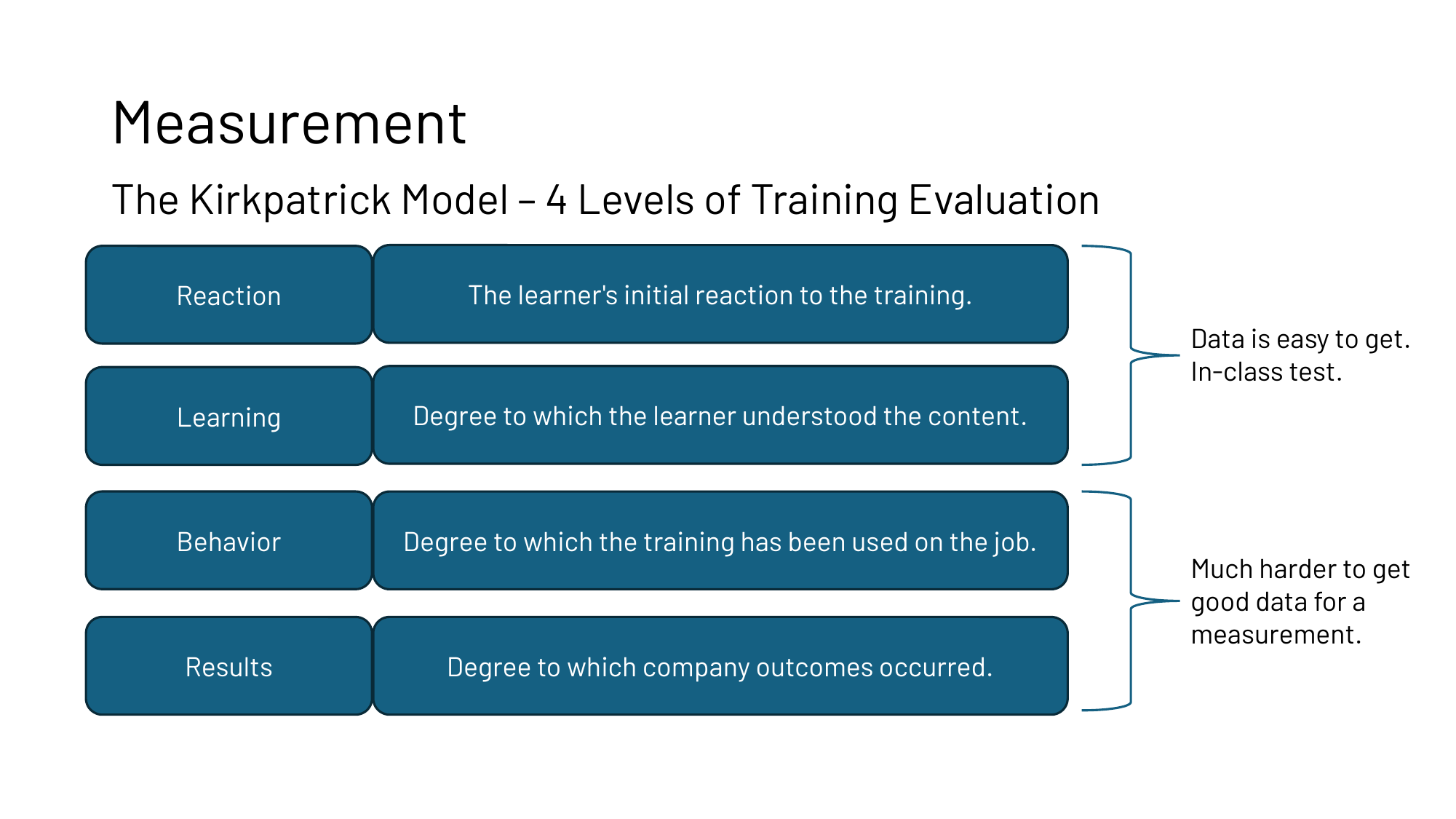

# Measurement
The Kirkpatrick Model – 4 Levels of Training Evaluation
The learner's initial reaction to the training.
Reaction

Data is easy to get.
In-class test.
Degree to which the learner understood the content.
Learning
Behavior

Degree to which the training has been used on the job.
Much harder to get good data for a measurement.
Results
Degree to which company outcomes occurred.